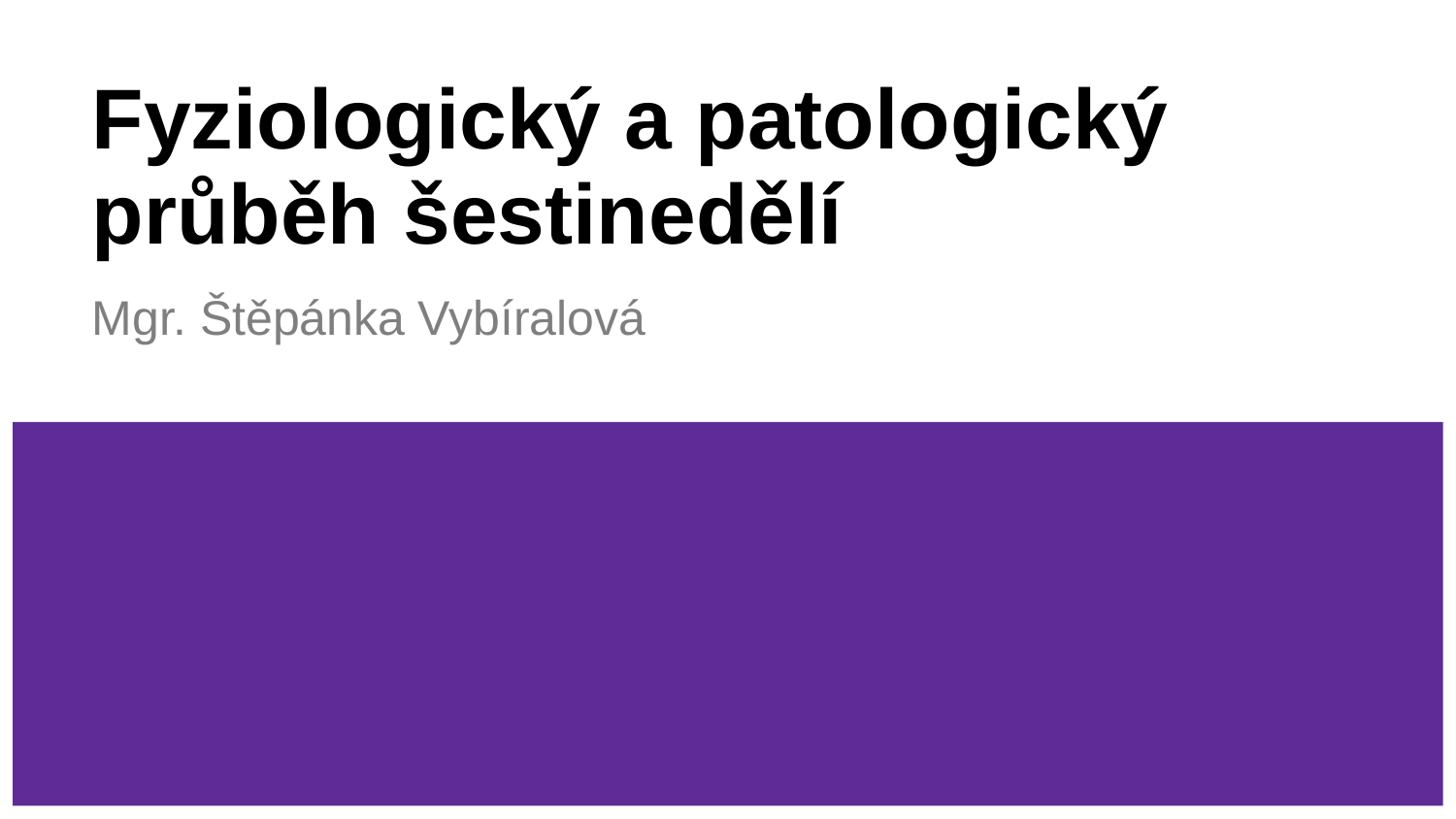

# Fyziologický a patologický průběh šestinedělí
Mgr. Štěpánka Vybíralová